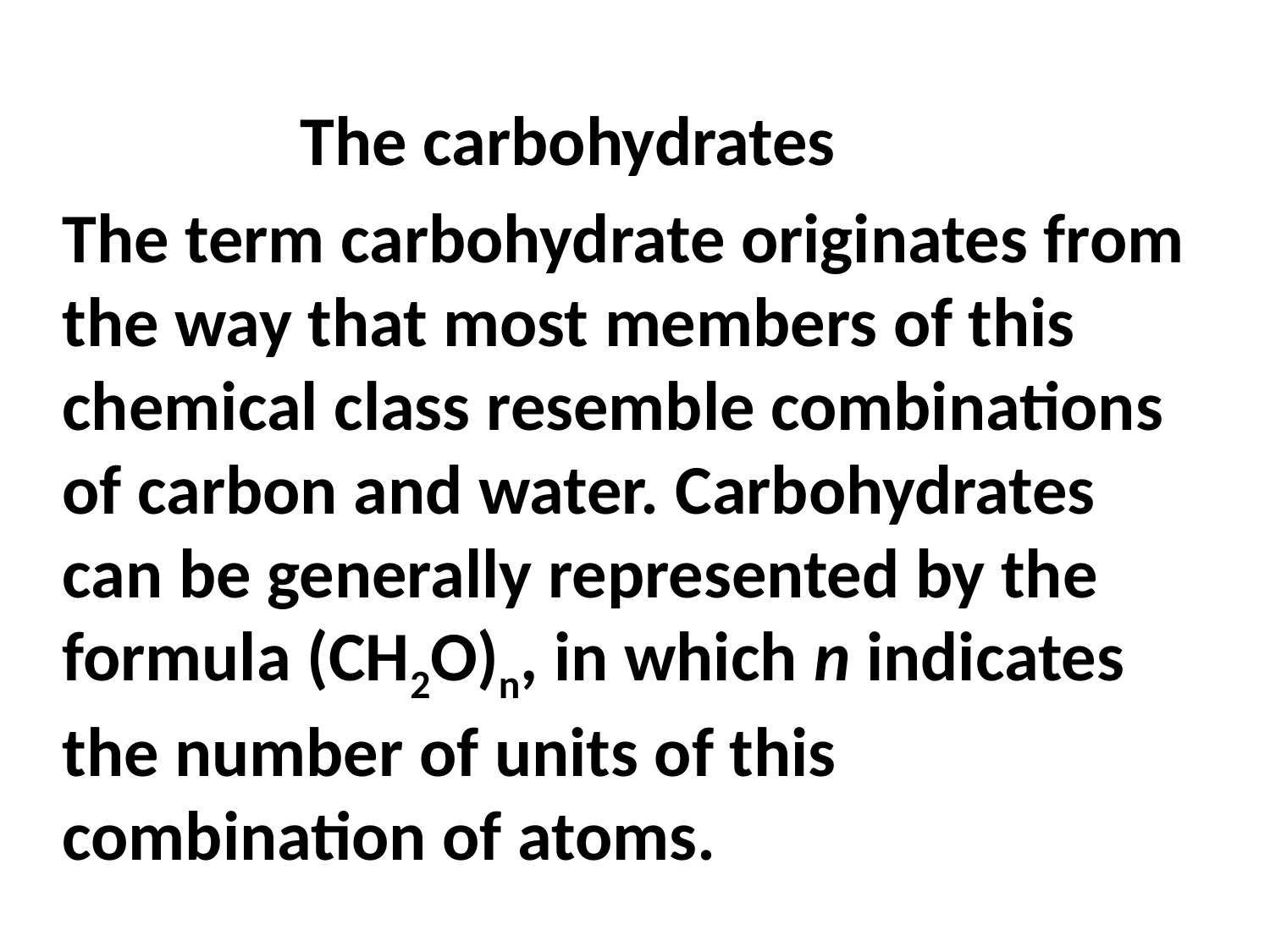

The carbohydrates
The term carbohydrate originates from the way that most members of this chemical class resemble combinations of carbon and water. Carbohydrates can be generally represented by the formula (CH2O)n, in which n indicates the number of units of this combination of atoms.